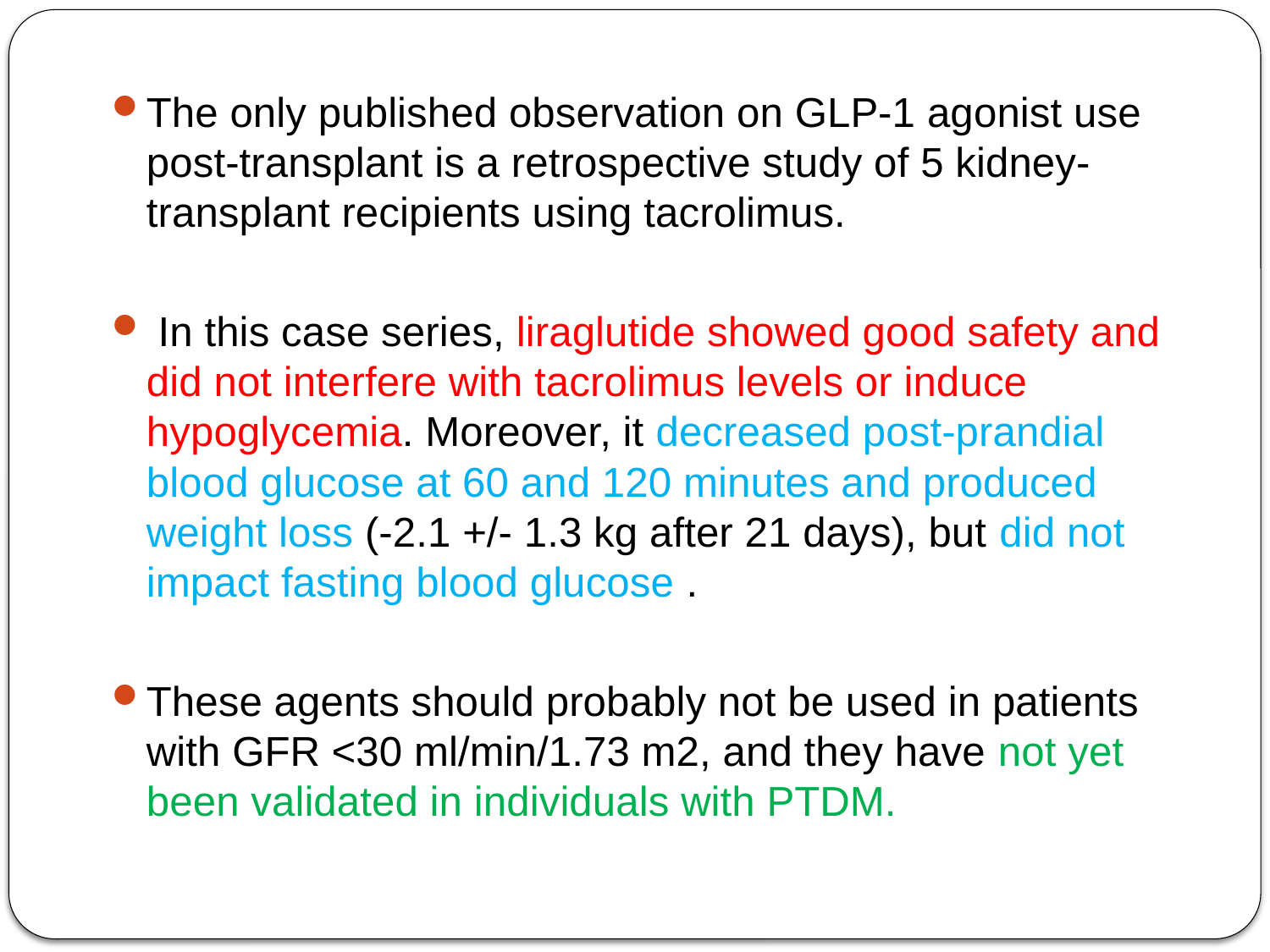

The only published observation on GLP-1 agonist use post-transplant is a retrospective study of 5 kidney-transplant recipients using tacrolimus.

 In this case series, liraglutide showed good safety and did not interfere with tacrolimus levels or induce hypoglycemia. Moreover, it decreased post-prandial blood glucose at 60 and 120 minutes and produced weight loss (-2.1 +/- 1.3 kg after 21 days), but did not impact fasting blood glucose .

These agents should probably not be used in patients with GFR <30 ml/min/1.73 m2, and they have not yet been validated in individuals with PTDM.